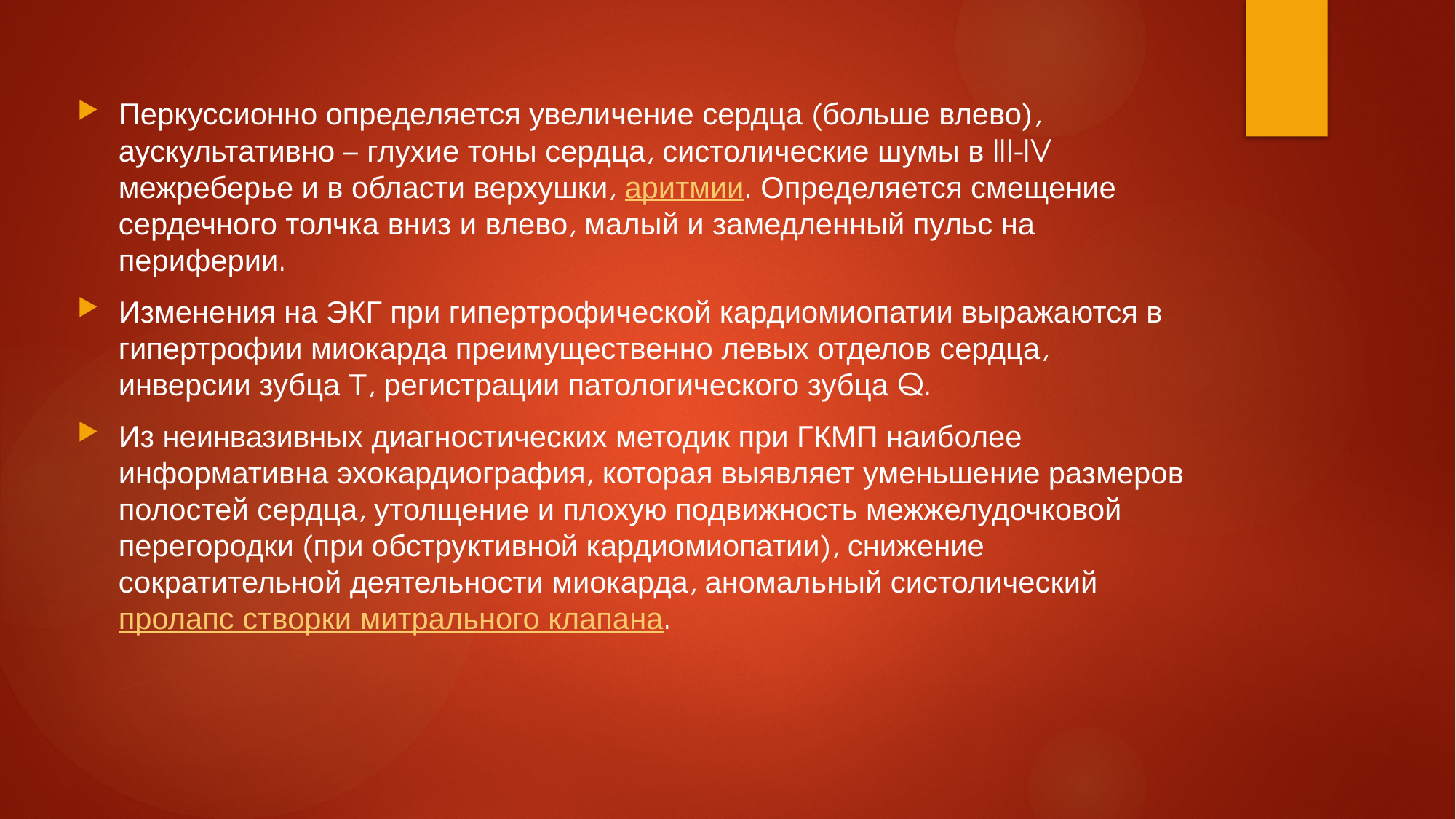

Перкуссионно определяется увеличение сердца (больше влево), аускультативно – глухие тоны сердца, систолические шумы в III-IV межреберье и в области верхушки, аритмии. Определяется смещение сердечного толчка вниз и влево, малый и замедленный пульс на периферии.
Изменения на ЭКГ при гипертрофической кардиомиопатии выражаются в гипертрофии миокарда преимущественно левых отделов сердца, инверсии зубца Т, регистрации патологического зубца Q.
Из неинвазивных диагностических методик при ГКМП наиболее информативна эхокардиография, которая выявляет уменьшение размеров полостей сердца, утолщение и плохую подвижность межжелудочковой перегородки (при обструктивной кардиомиопатии), снижение сократительной деятельности миокарда, аномальный систолический пролапс створки митрального клапана.